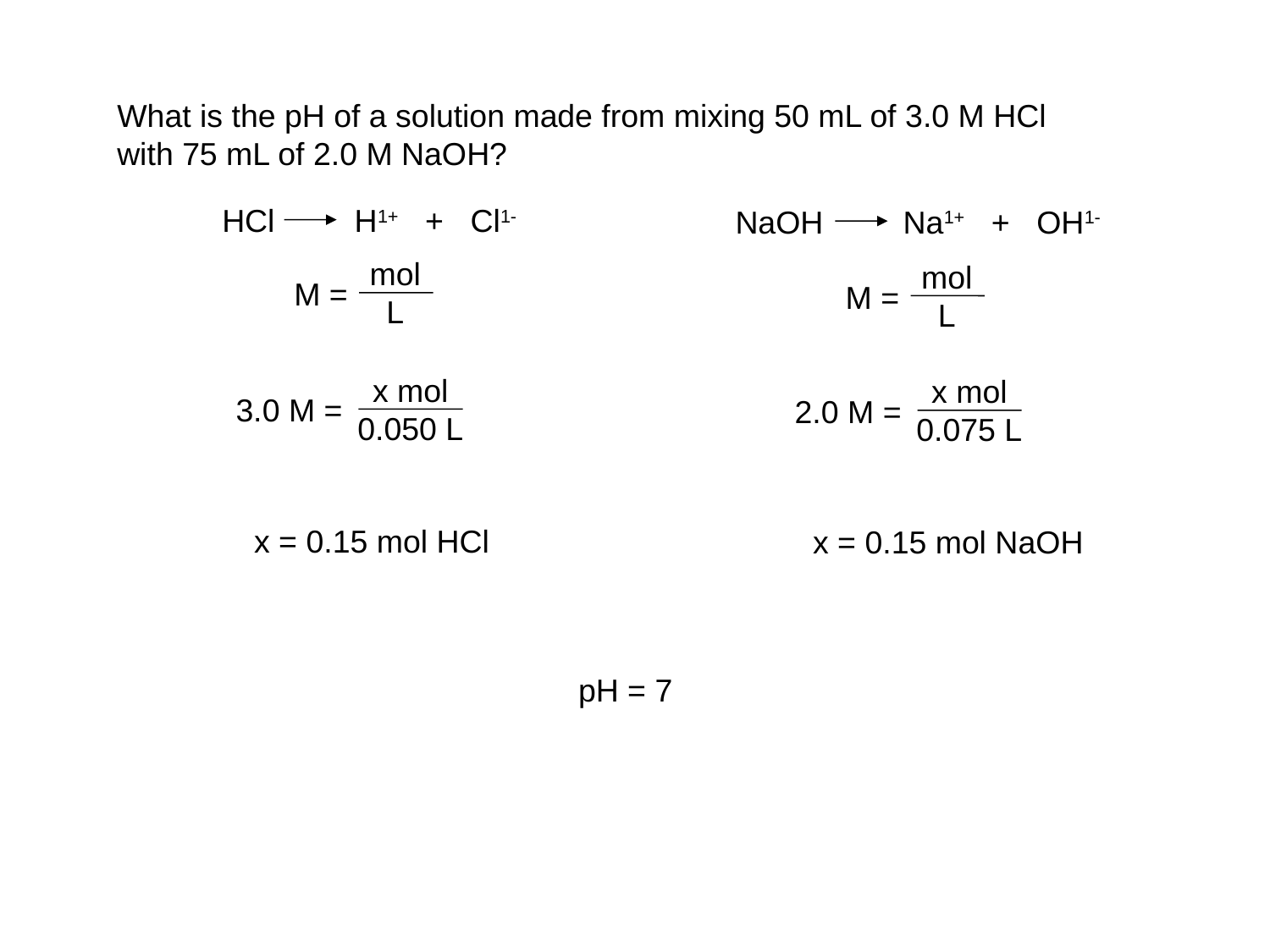

What is the pH of a solution made from mixing 50 mL of 3.0 M HCl
with 75 mL of 2.0 M NaOH?
HCl         H1+   +   Cl1-
NaOH         Na1+   +   OH1-

mol
L
M =

mol
L
M =

x mol
0.050 L
3.0 M =

x mol
0.075 L
2.0 M =

x = 0.15 mol HCl
x = 0.15 mol NaOH
pH = 7